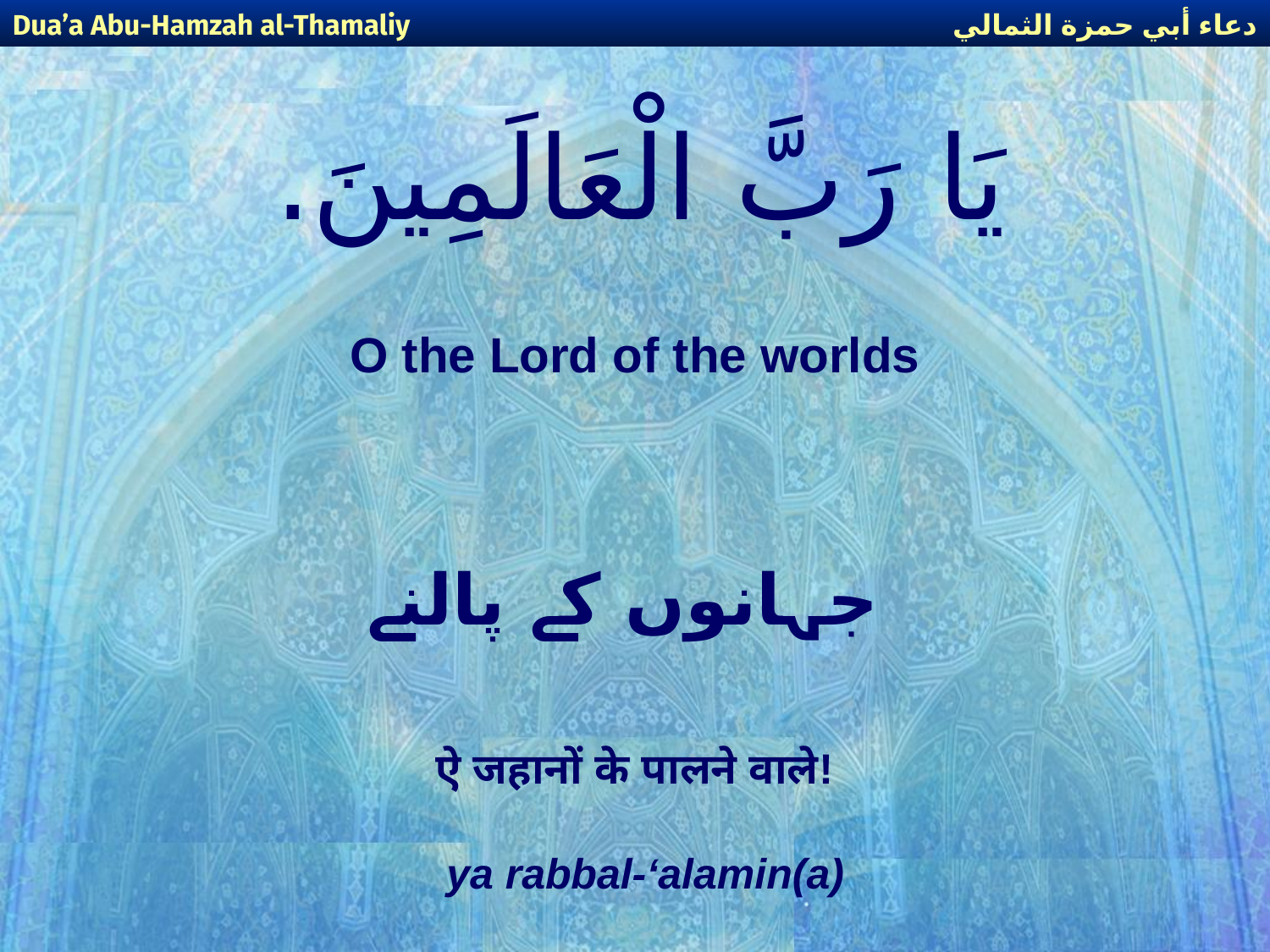

دعاء أبي حمزة الثمالي
Dua’a Abu-Hamzah al-Thamaliy
# يَا رَبَّ الْعَالَمِينَ.
O the Lord of the worlds
 جہانوں کے پالنے
ऐ जहानों के पालने वाले!
ya rabbal-‘alamin(a)